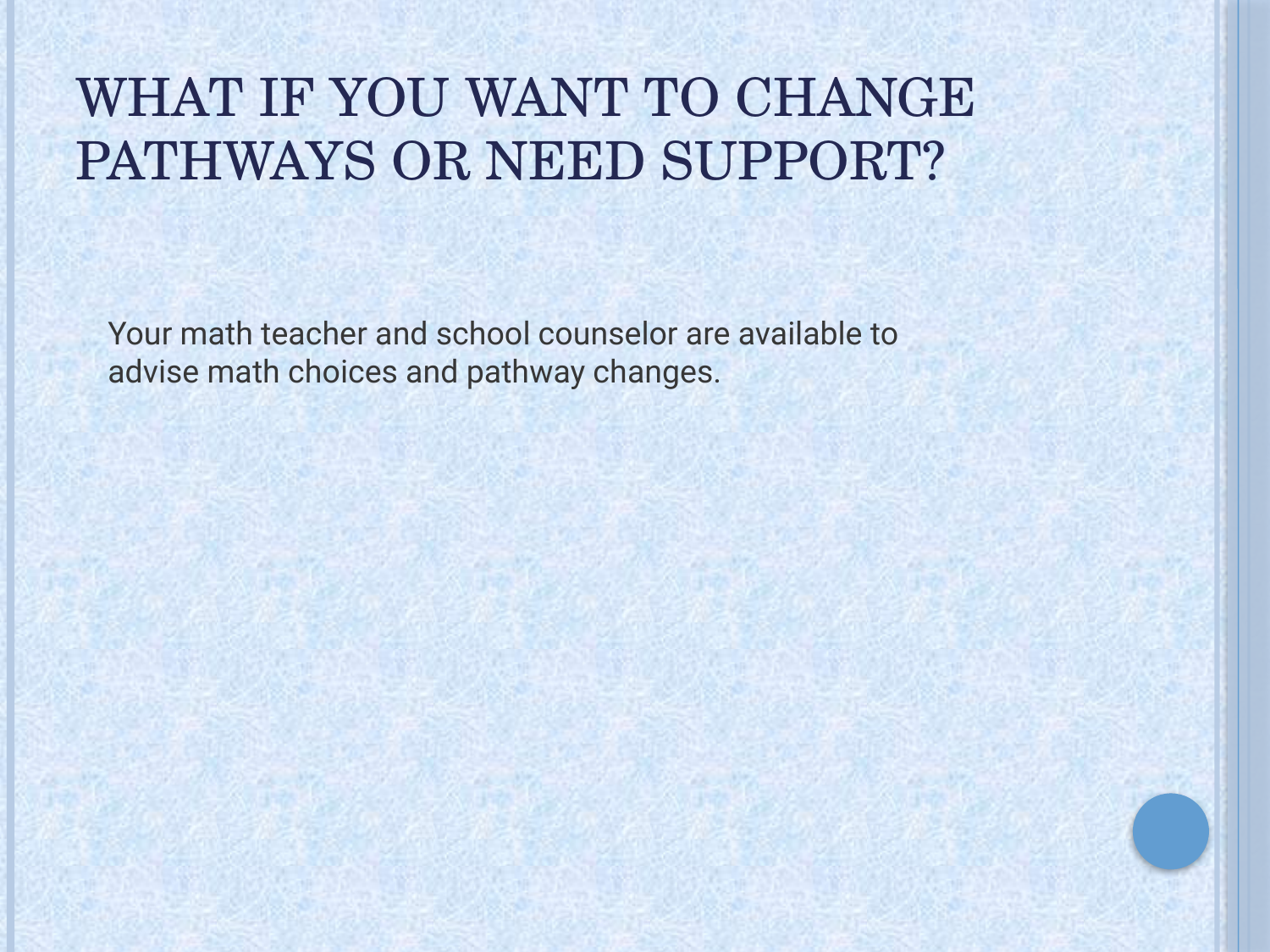

# What if you want to change pathways or need support?

Your math teacher and school counselor are available to advise math choices and pathway changes.